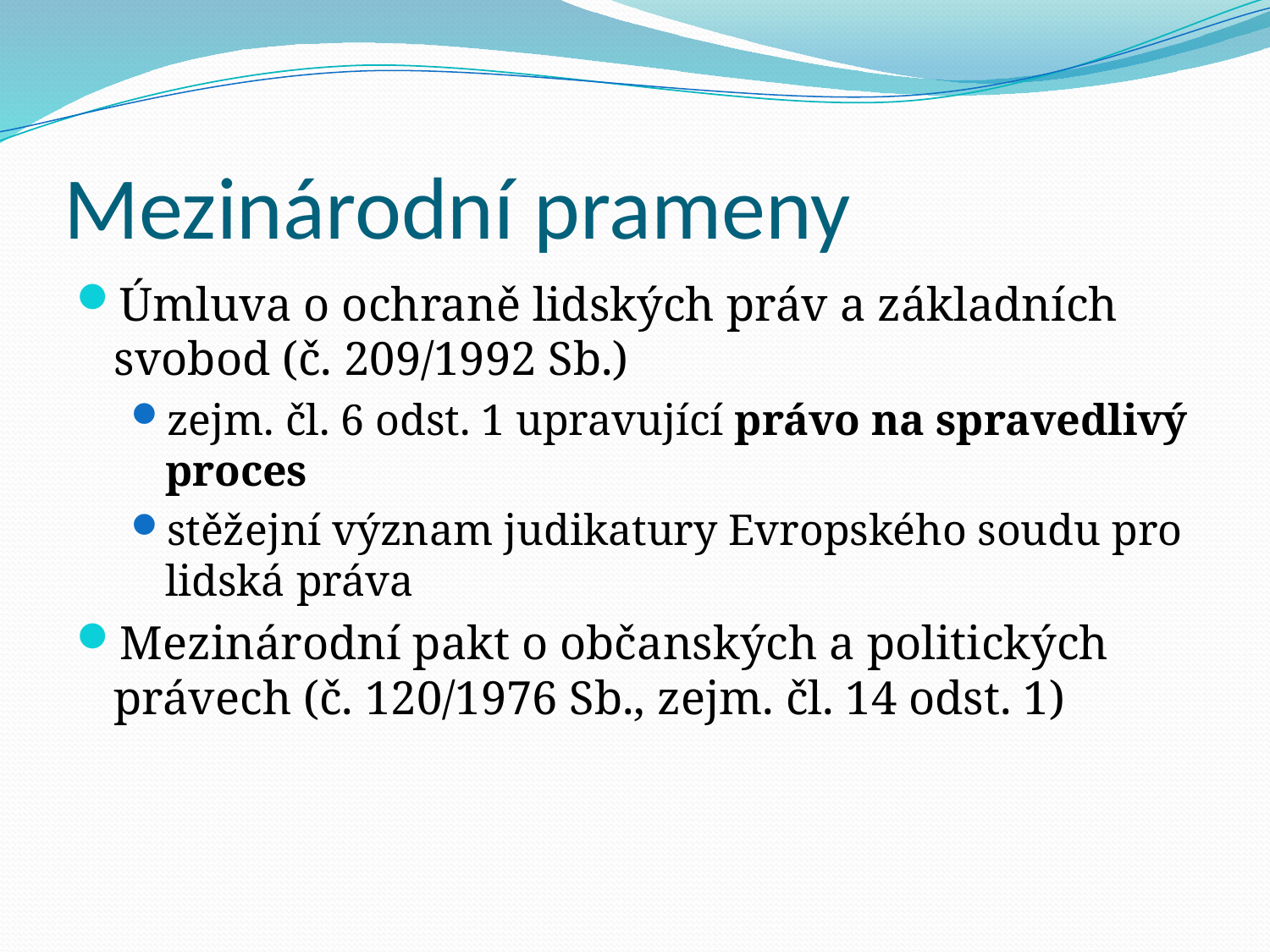

# Mezinárodní prameny
Úmluva o ochraně lidských práv a základních svobod (č. 209/1992 Sb.)
zejm. čl. 6 odst. 1 upravující právo na spravedlivý proces
stěžejní význam judikatury Evropského soudu pro lidská práva
Mezinárodní pakt o občanských a politických právech (č. 120/1976 Sb., zejm. čl. 14 odst. 1)